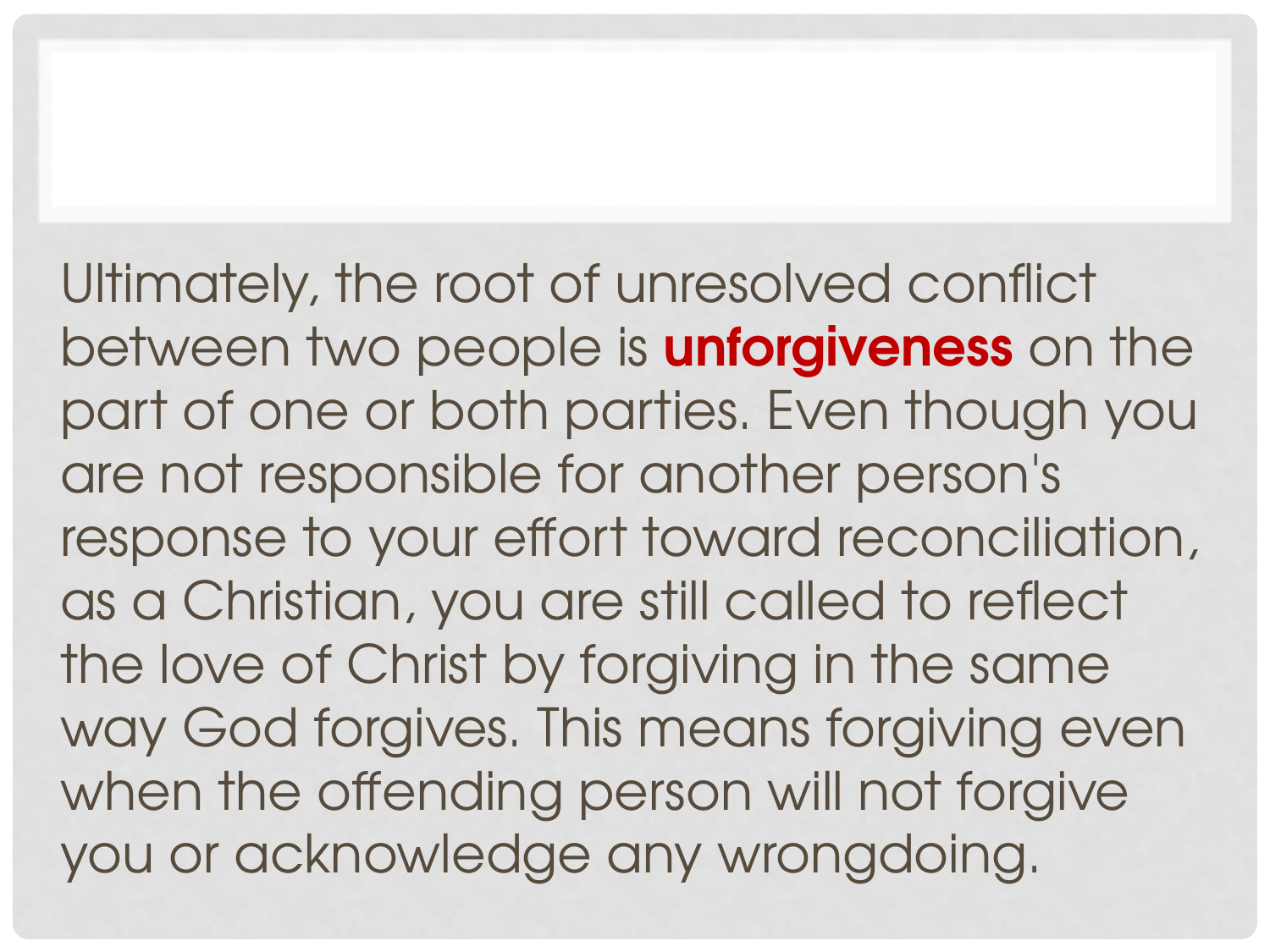

#
Ultimately, the root of unresolved conflict between two people is unforgiveness on the part of one or both parties. Even though you are not responsible for another person's response to your effort toward reconciliation, as a Christian, you are still called to reflect the love of Christ by forgiving in the same way God forgives. This means forgiving even when the offending person will not forgive you or acknowledge any wrongdoing.